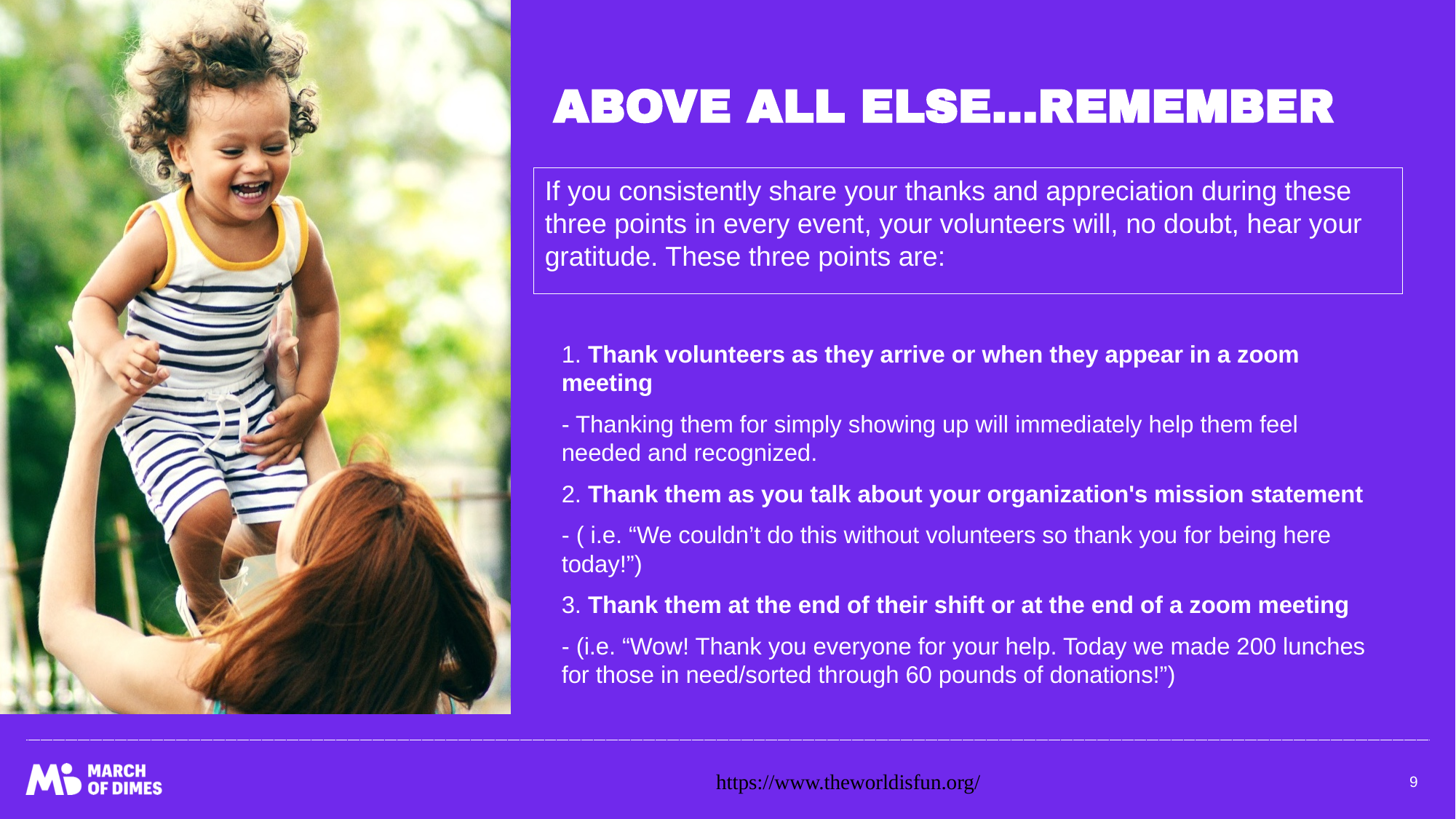

# Above all else…Remember
If you consistently share your thanks and appreciation during these three points in every event, your volunteers will, no doubt, hear your gratitude. These three points are:
1. Thank volunteers as they arrive or when they appear in a zoom meeting
- Thanking them for simply showing up will immediately help them feel needed and recognized.
2. Thank them as you talk about your organization's mission statement
- ( i.e. “We couldn’t do this without volunteers so thank you for being here today!”)
3. Thank them at the end of their shift or at the end of a zoom meeting
- (i.e. “Wow! Thank you everyone for your help. Today we made 200 lunches for those in need/sorted through 60 pounds of donations!”)

https://www.theworldisfun.org/
9